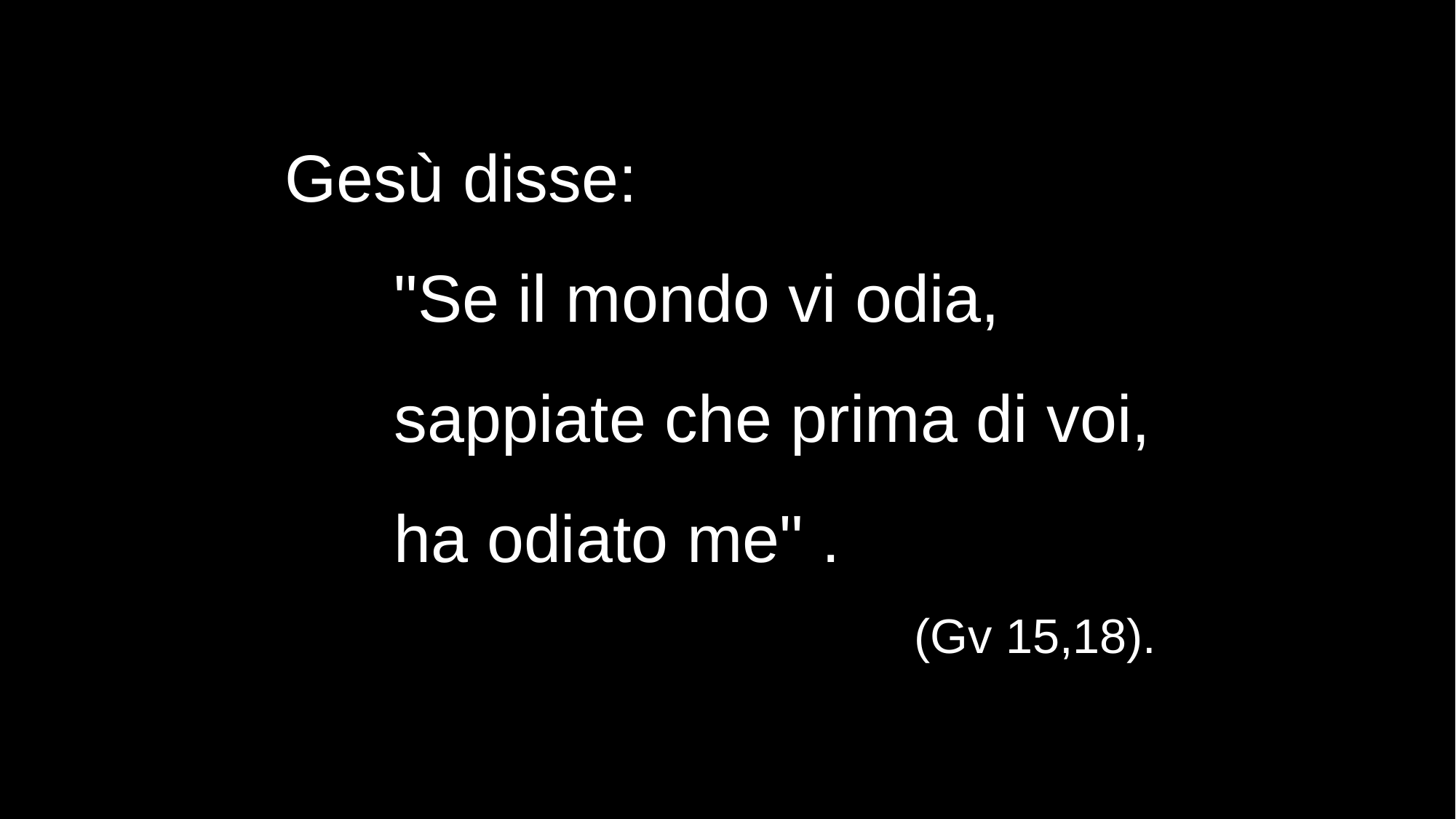

Gesù disse:
"Se il mondo vi odia,
sappiate che prima di voi,
ha odiato me" .
(Gv 15,18).